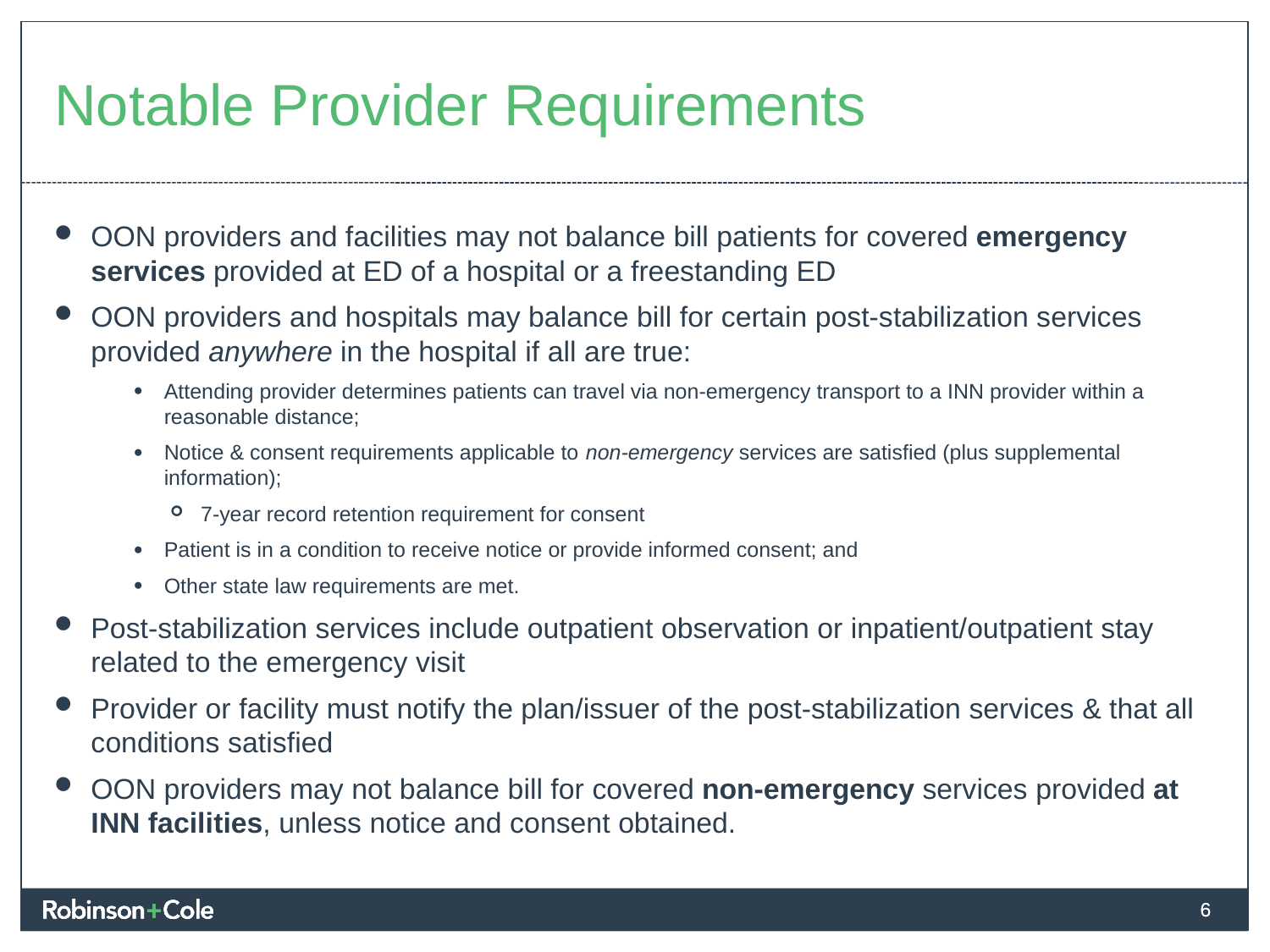

# Notable Provider Requirements
OON providers and facilities may not balance bill patients for covered emergency services provided at ED of a hospital or a freestanding ED
OON providers and hospitals may balance bill for certain post-stabilization services provided anywhere in the hospital if all are true:
Attending provider determines patients can travel via non-emergency transport to a INN provider within a reasonable distance;
Notice & consent requirements applicable to non-emergency services are satisfied (plus supplemental information);
7-year record retention requirement for consent
Patient is in a condition to receive notice or provide informed consent; and
Other state law requirements are met.
Post-stabilization services include outpatient observation or inpatient/outpatient stay related to the emergency visit
Provider or facility must notify the plan/issuer of the post-stabilization services & that all conditions satisfied
OON providers may not balance bill for covered non-emergency services provided at INN facilities, unless notice and consent obtained.